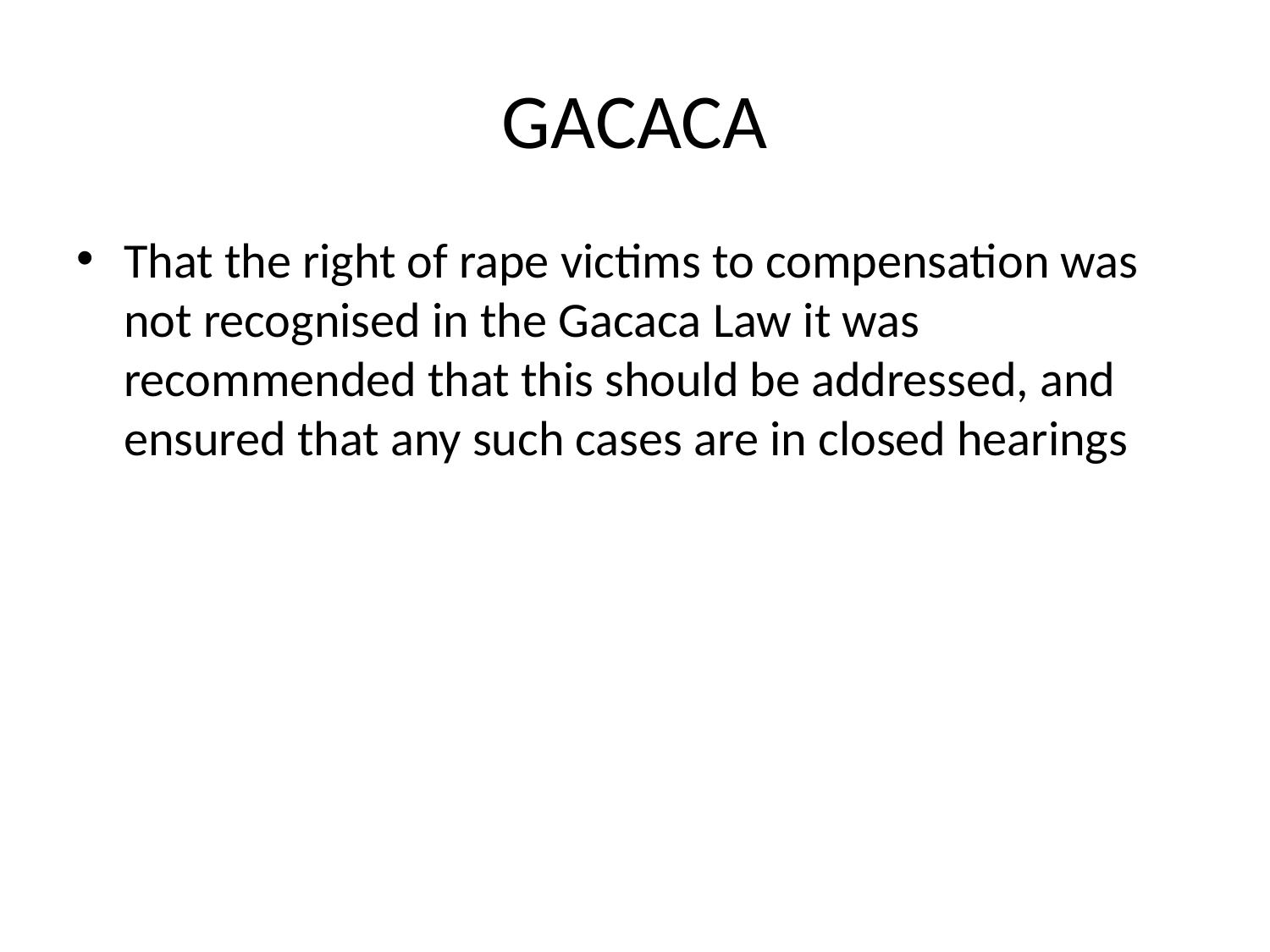

# GACACA
That the right of rape victims to compensation was not recognised in the Gacaca Law it was recommended that this should be addressed, and ensured that any such cases are in closed hearings